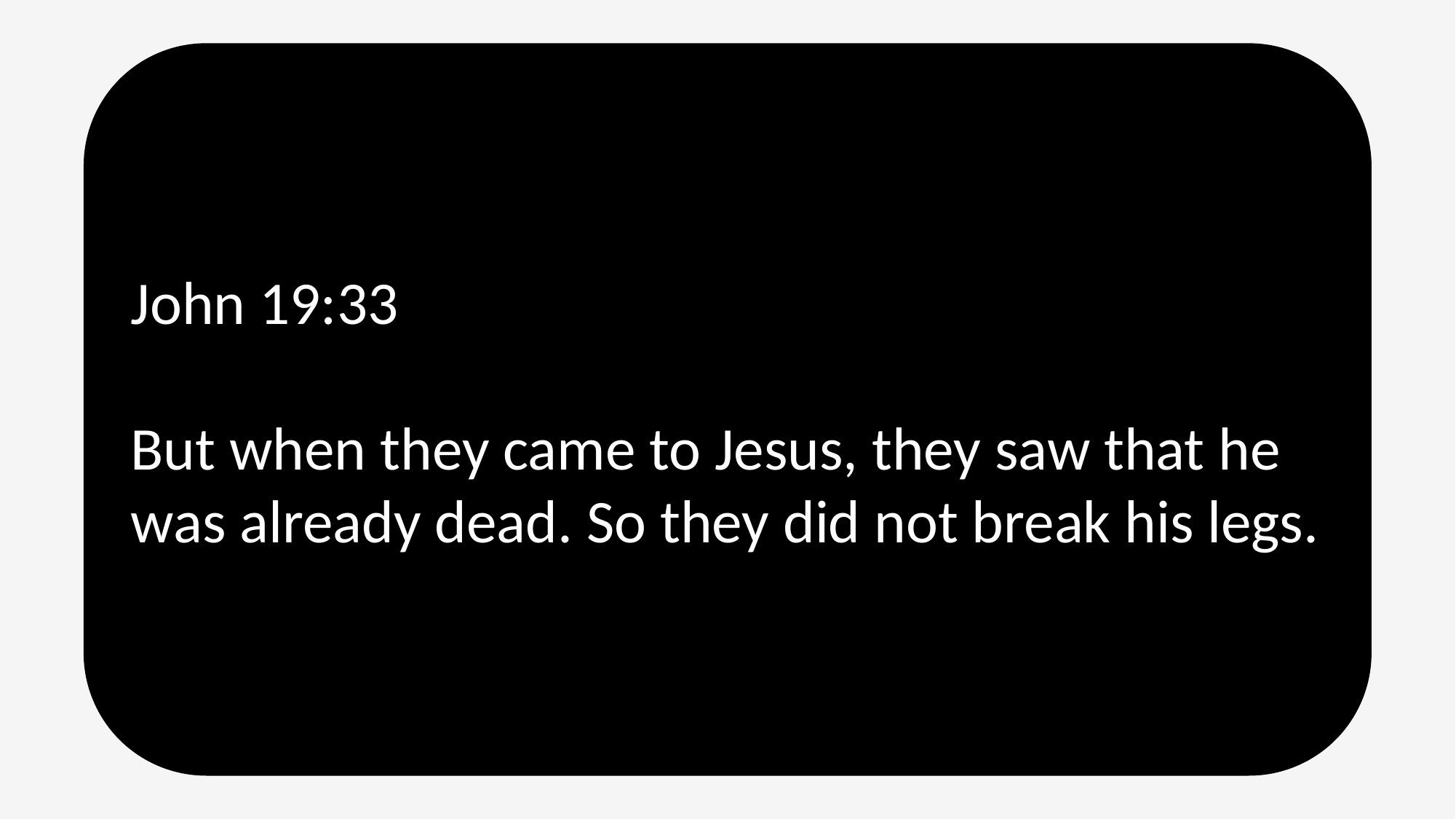

John 19:33

But when they came to Jesus, they saw that he was already dead. So they did not break his legs.